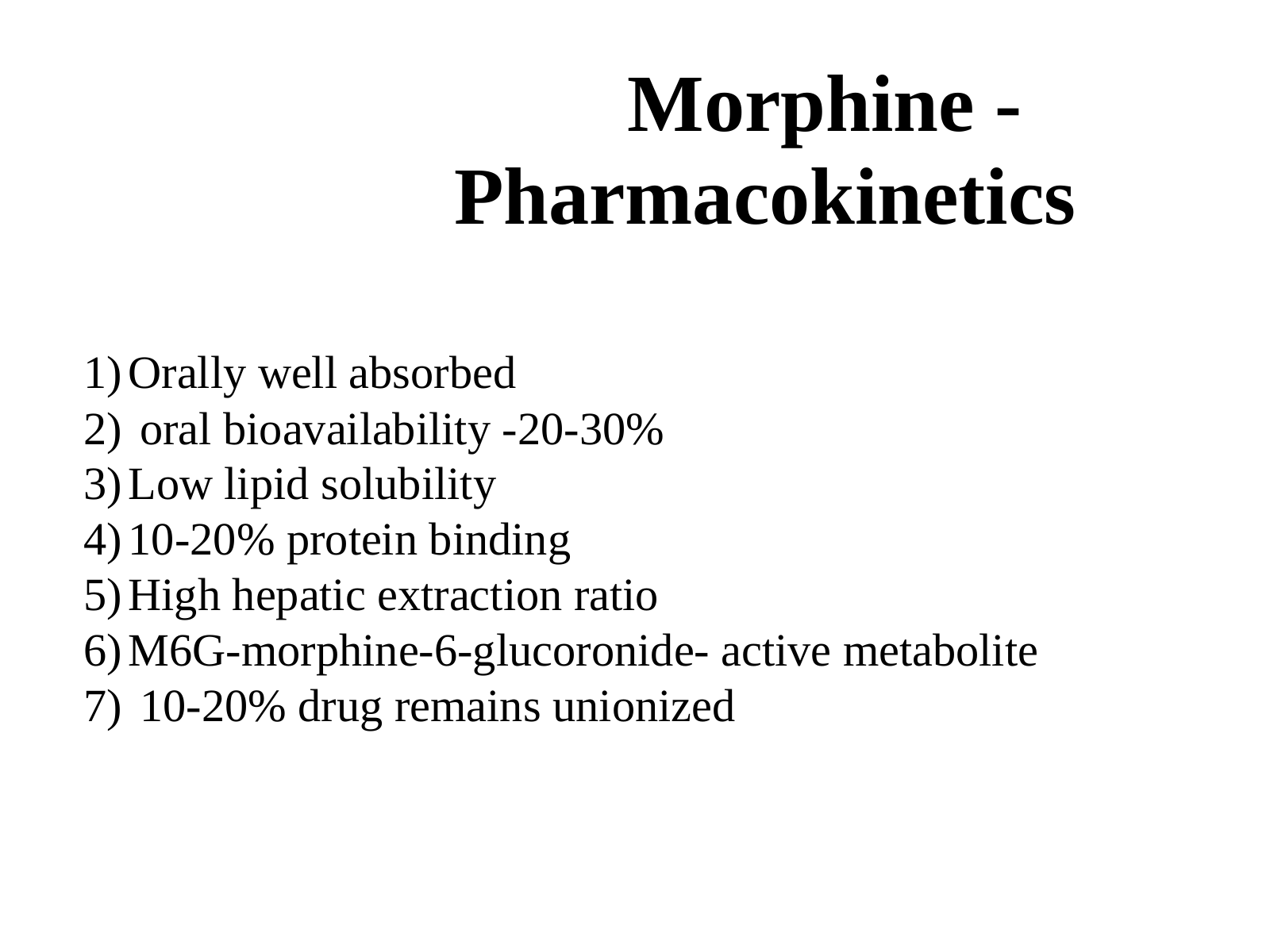

Morphine -

Pharmacokinetics

Orally well absorbed
 oral bioavailability -20-30%
Low lipid solubility
10-20% protein binding
High hepatic extraction ratio
M6G-morphine-6-glucoronide- active metabolite
 10-20% drug remains unionized